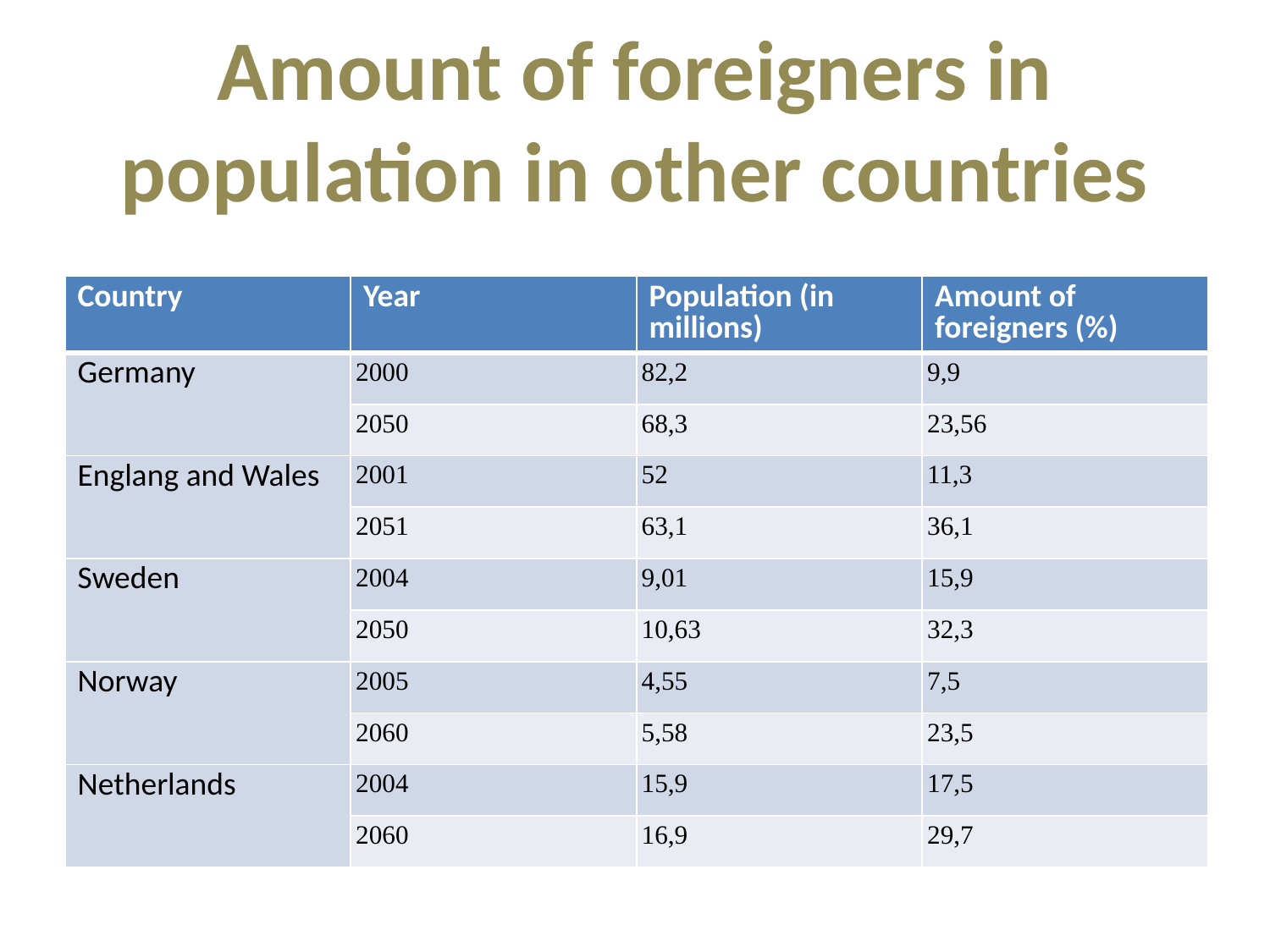

# Amount of foreigners in population in other countries
| Country | Year | Population (in millions) | Amount of foreigners (%) |
| --- | --- | --- | --- |
| Germany | 2000 | 82,2 | 9,9 |
|  | 2050 | 68,3 | 23,56 |
| Englang and Wales | 2001 | 52 | 11,3 |
|  | 2051 | 63,1 | 36,1 |
| Sweden | 2004 | 9,01 | 15,9 |
|  | 2050 | 10,63 | 32,3 |
| Norway | 2005 | 4,55 | 7,5 |
|  | 2060 | 5,58 | 23,5 |
| Netherlands | 2004 | 15,9 | 17,5 |
|  | 2060 | 16,9 | 29,7 |